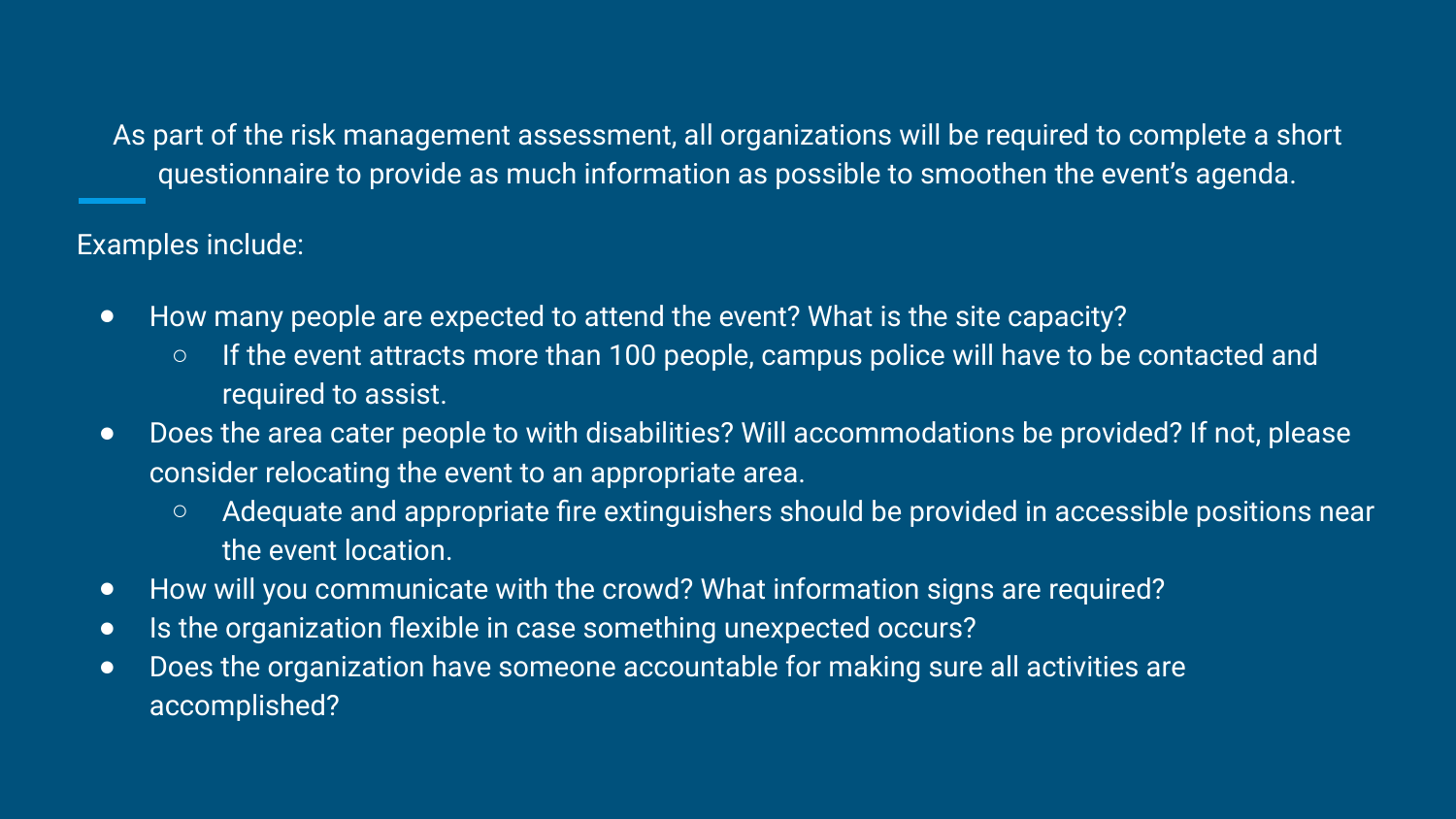

As part of the risk management assessment, all organizations will be required to complete a short questionnaire to provide as much information as possible to smoothen the event’s agenda.
Examples include:
How many people are expected to attend the event? What is the site capacity?
If the event attracts more than 100 people, campus police will have to be contacted and required to assist.
Does the area cater people to with disabilities? Will accommodations be provided? If not, please consider relocating the event to an appropriate area.
Adequate and appropriate fire extinguishers should be provided in accessible positions near the event location.
How will you communicate with the crowd? What information signs are required?
Is the organization flexible in case something unexpected occurs?
Does the organization have someone accountable for making sure all activities are accomplished?